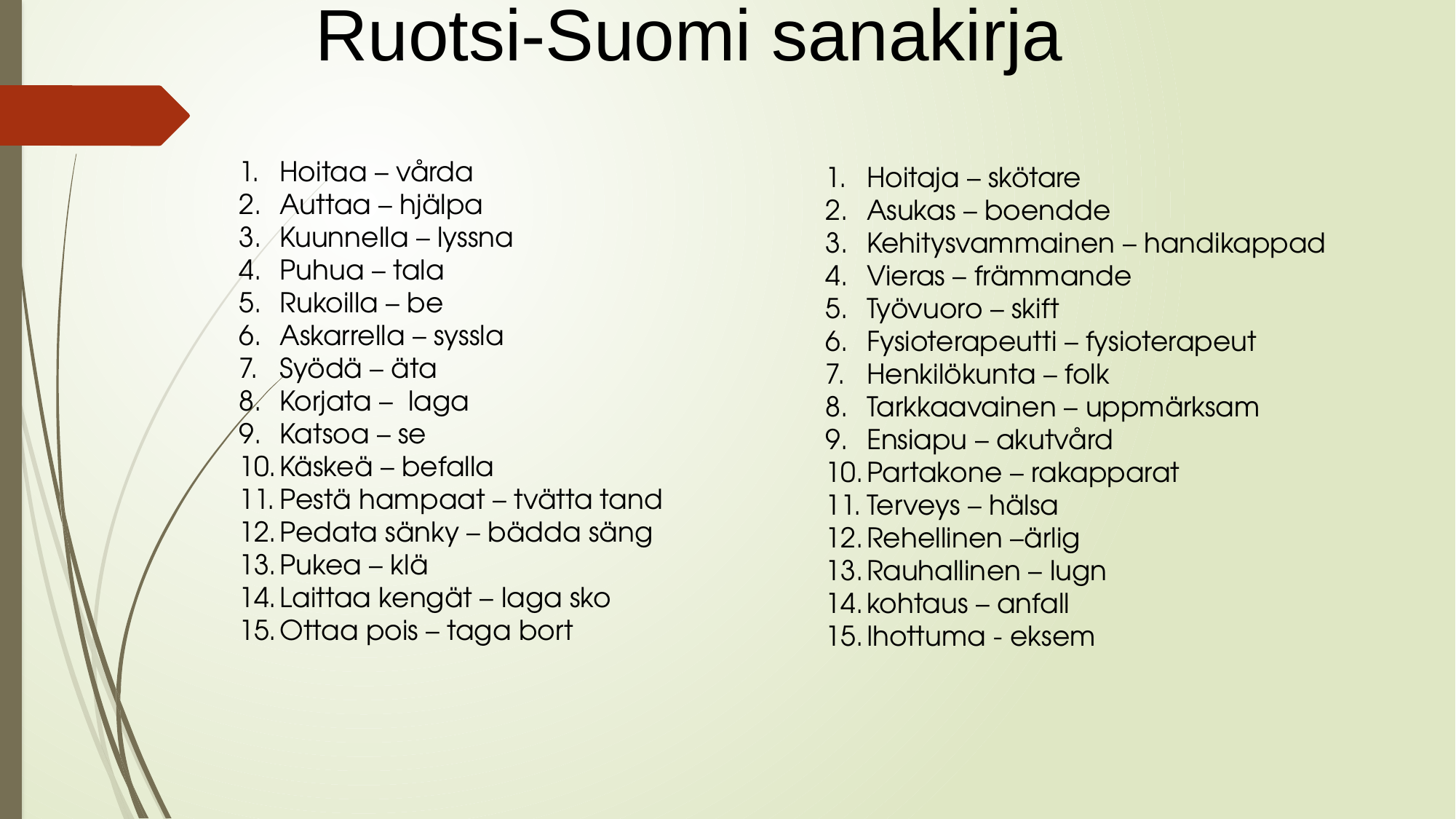

Ruotsi-Suomi sanakirja
Hoitaa – vårda
Auttaa – hjälpa
Kuunnella – lyssna
Puhua – tala
Rukoilla – be
Askarrella – syssla
Syödä – äta
Korjata –  laga
Katsoa – se
Käskeä – befalla
Pestä hampaat – tvätta tand
Pedata sänky – bädda säng
Pukea – klä
Laittaa kengät – laga sko
Ottaa pois – taga bort

Hoitaja – skötare
Asukas – boendde
Kehitysvammainen – handikappad
Vieras – främmande
Työvuoro – skift
Fysioterapeutti – fysioterapeut
Henkilökunta – folk
Tarkkaavainen – uppmärksam
Ensiapu – akutvård
Partakone – rakapparat
Terveys – hälsa
Rehellinen –ärlig
Rauhallinen – lugn
kohtaus – anfall
Ihottuma - eksem